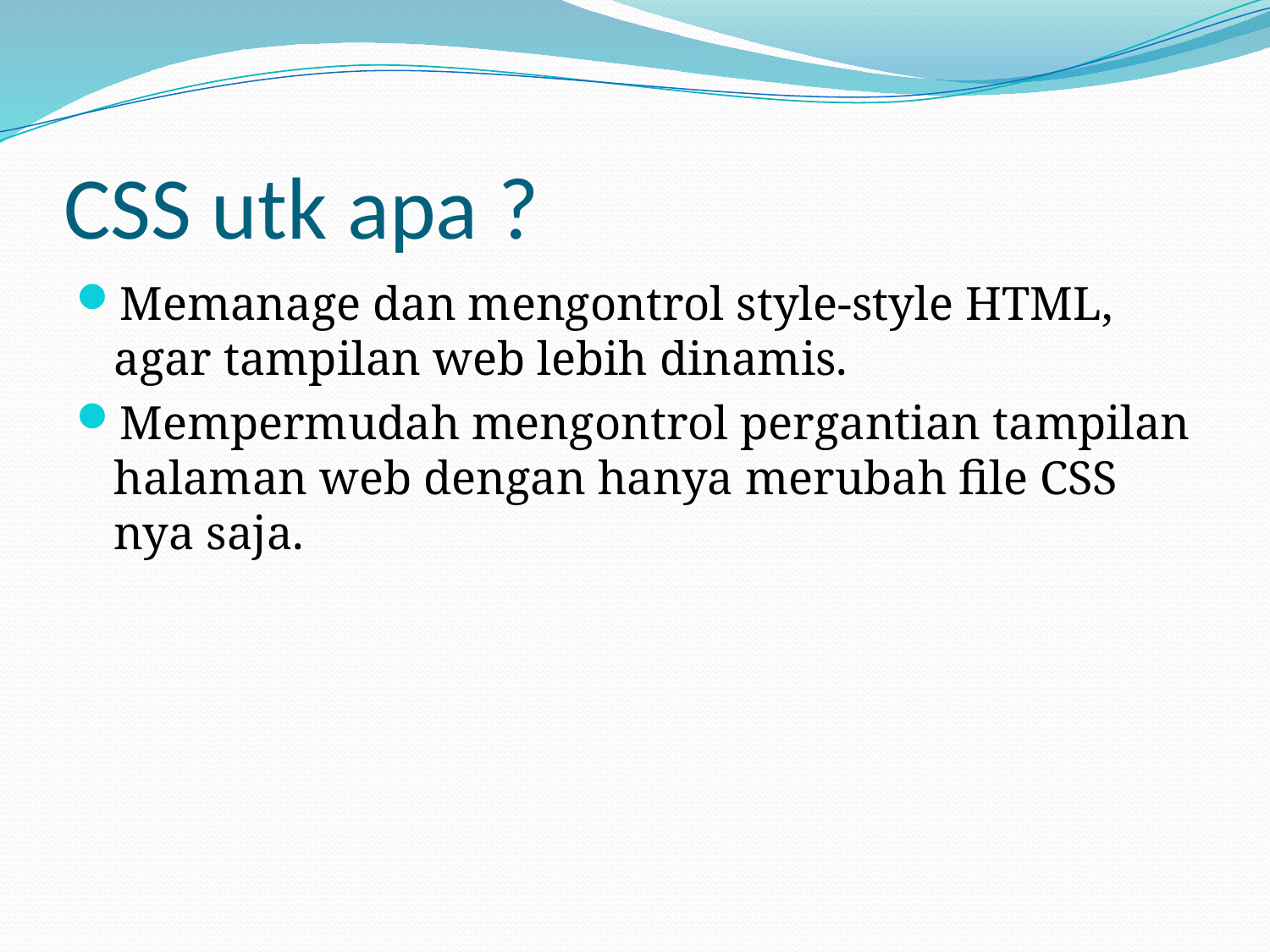

# CSS utk apa ?
Memanage dan mengontrol style-style HTML, agar tampilan web lebih dinamis.
Mempermudah mengontrol pergantian tampilan halaman web dengan hanya merubah file CSS nya saja.